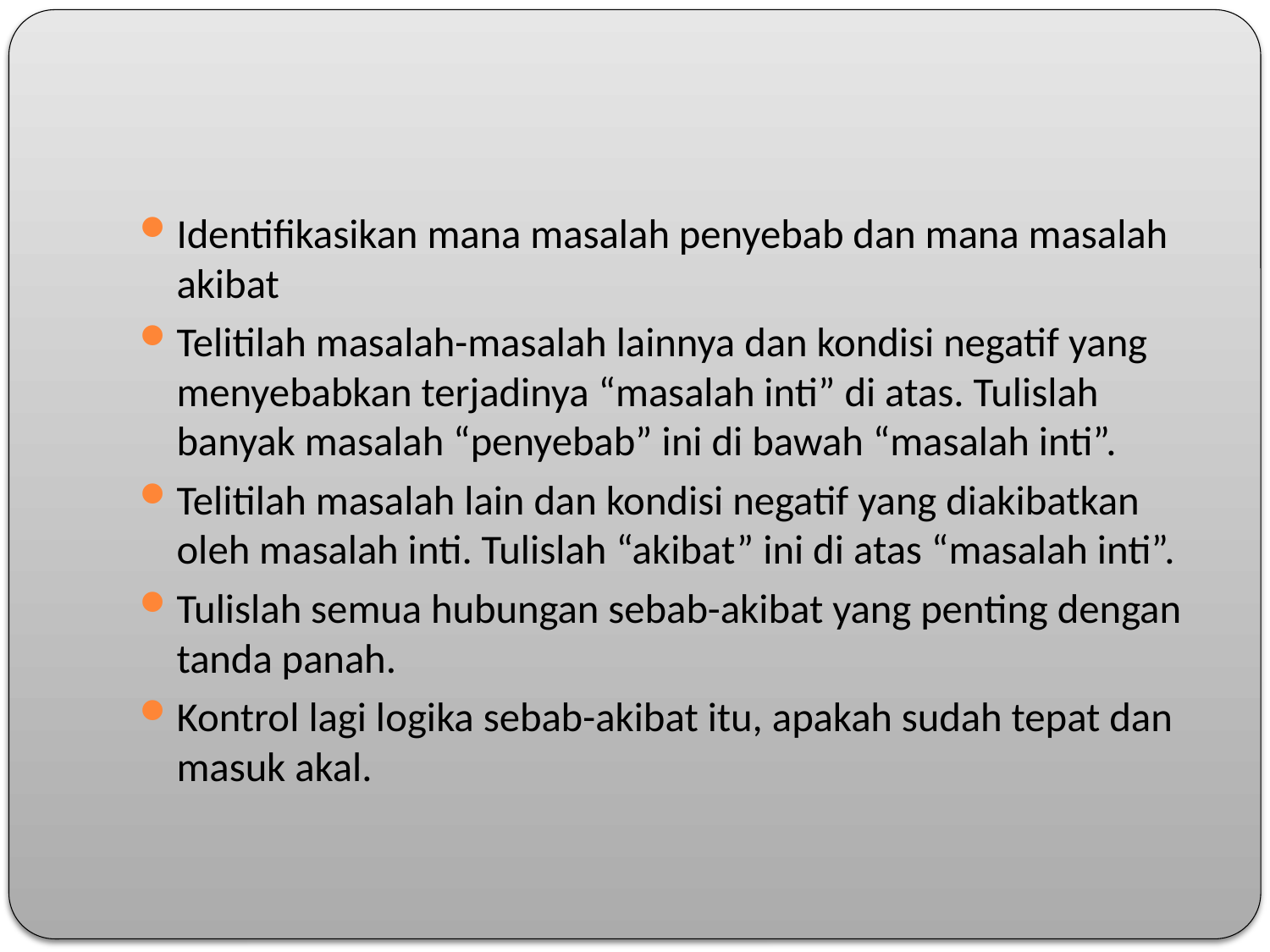

#
Identifikasikan mana masalah penyebab dan mana masalah akibat
Telitilah masalah-masalah lainnya dan kondisi negatif yang menyebabkan terjadinya “masalah inti” di atas. Tulislah banyak masalah “penyebab” ini di bawah “masalah inti”.
Telitilah masalah lain dan kondisi negatif yang diakibatkan oleh masalah inti. Tulislah “akibat” ini di atas “masalah inti”.
Tulislah semua hubungan sebab-akibat yang penting dengan tanda panah.
Kontrol lagi logika sebab-akibat itu, apakah sudah tepat dan masuk akal.